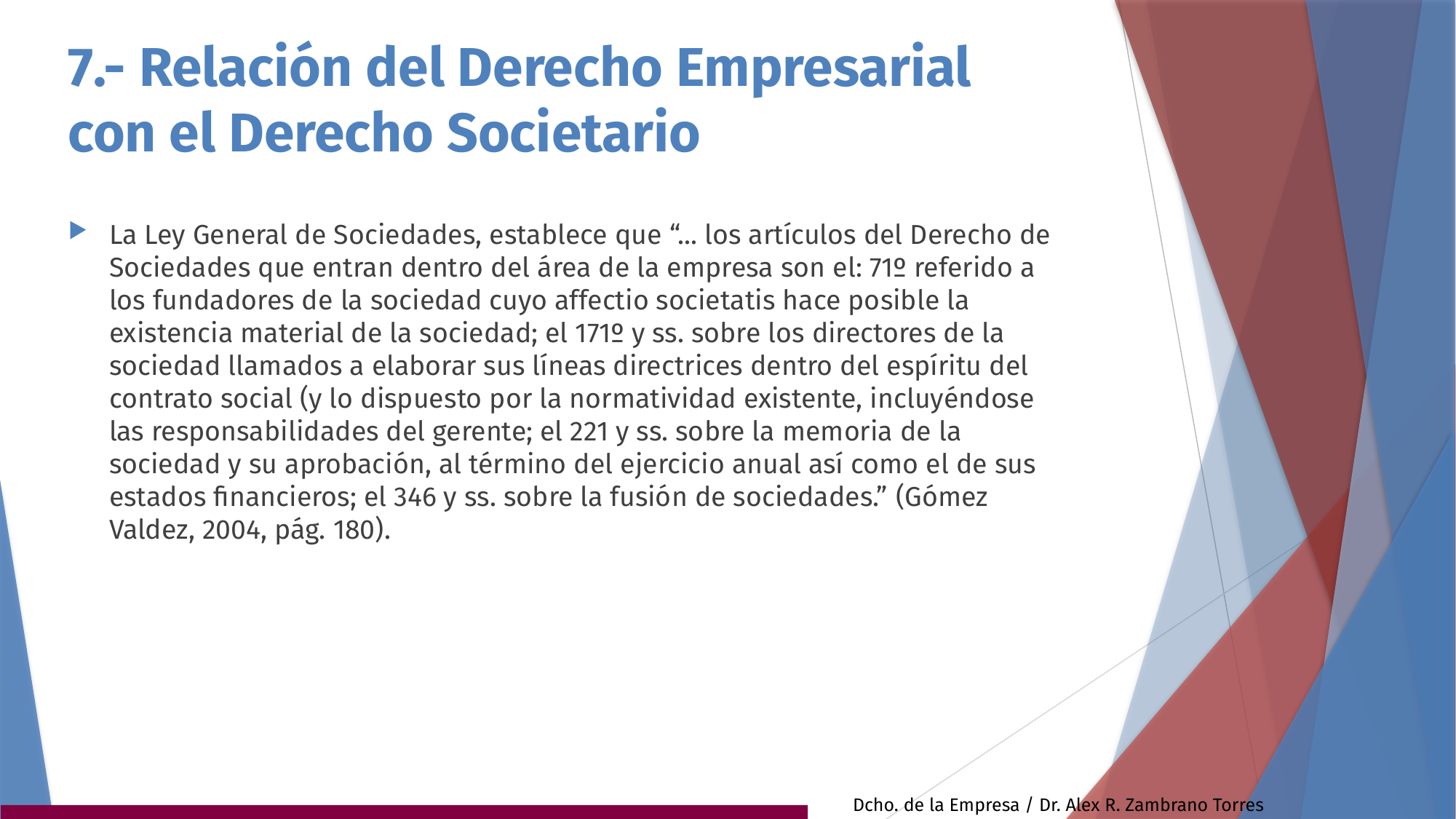

# 7.- Relación del Derecho Empresarial con el Derecho Societario
La Ley General de Sociedades, establece que “... los artículos del Derecho de Sociedades que entran dentro del área de la empresa son el: 71º referido a los fundadores de la sociedad cuyo affectio societatis hace posible la existencia material de la sociedad; el 171º y ss. sobre los directores de la sociedad llamados a elaborar sus líneas directrices dentro del espíritu del contrato social (y lo dispuesto por la normatividad existente, incluyéndose las responsabilidades del gerente; el 221 y ss. sobre la memoria de la sociedad y su aprobación, al término del ejercicio anual así como el de sus estados financieros; el 346 y ss. sobre la fusión de sociedades.” (Gómez Valdez, 2004, pág. 180).